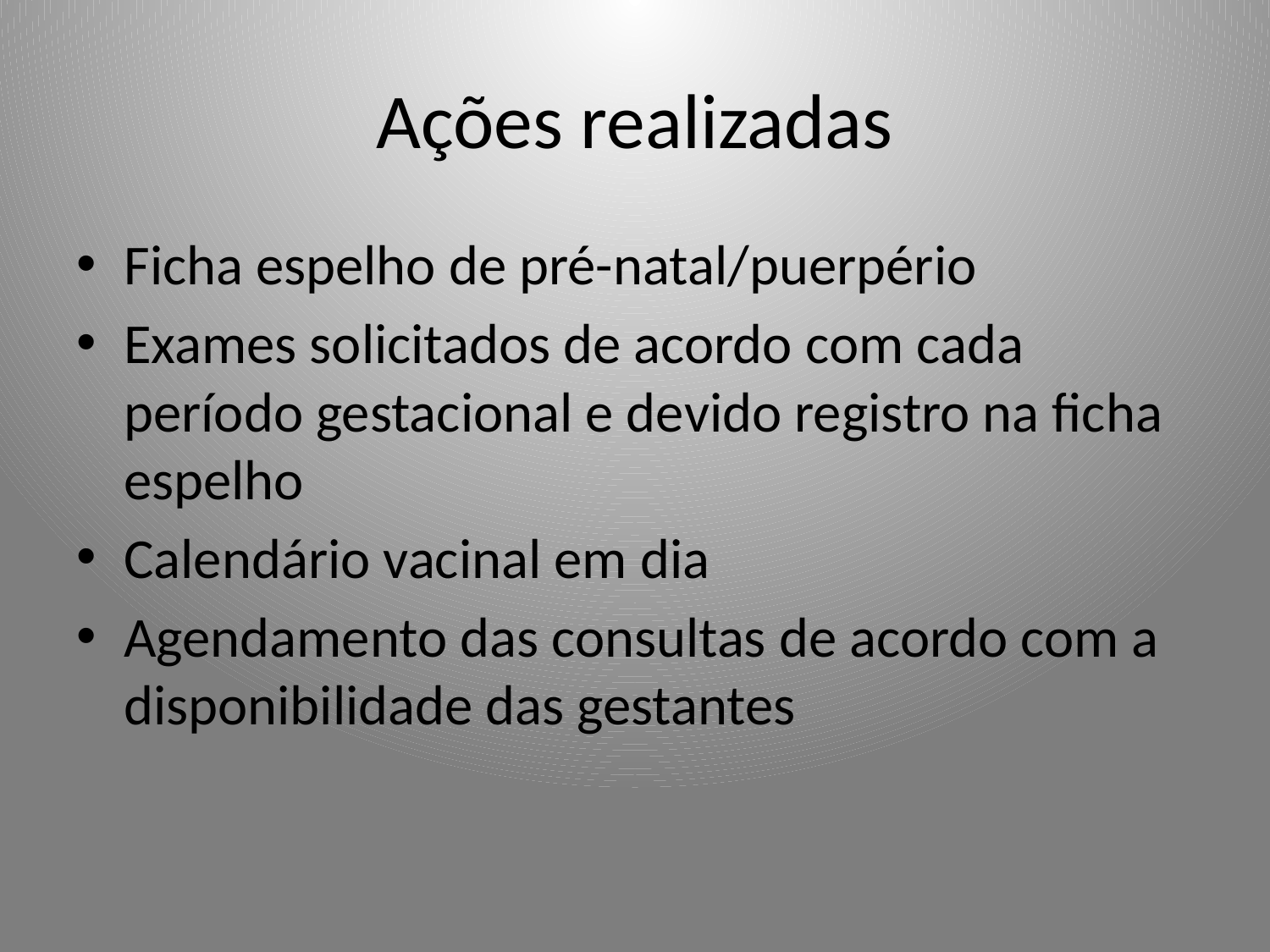

# Ações realizadas
Ficha espelho de pré-natal/puerpério
Exames solicitados de acordo com cada período gestacional e devido registro na ficha espelho
Calendário vacinal em dia
Agendamento das consultas de acordo com a disponibilidade das gestantes